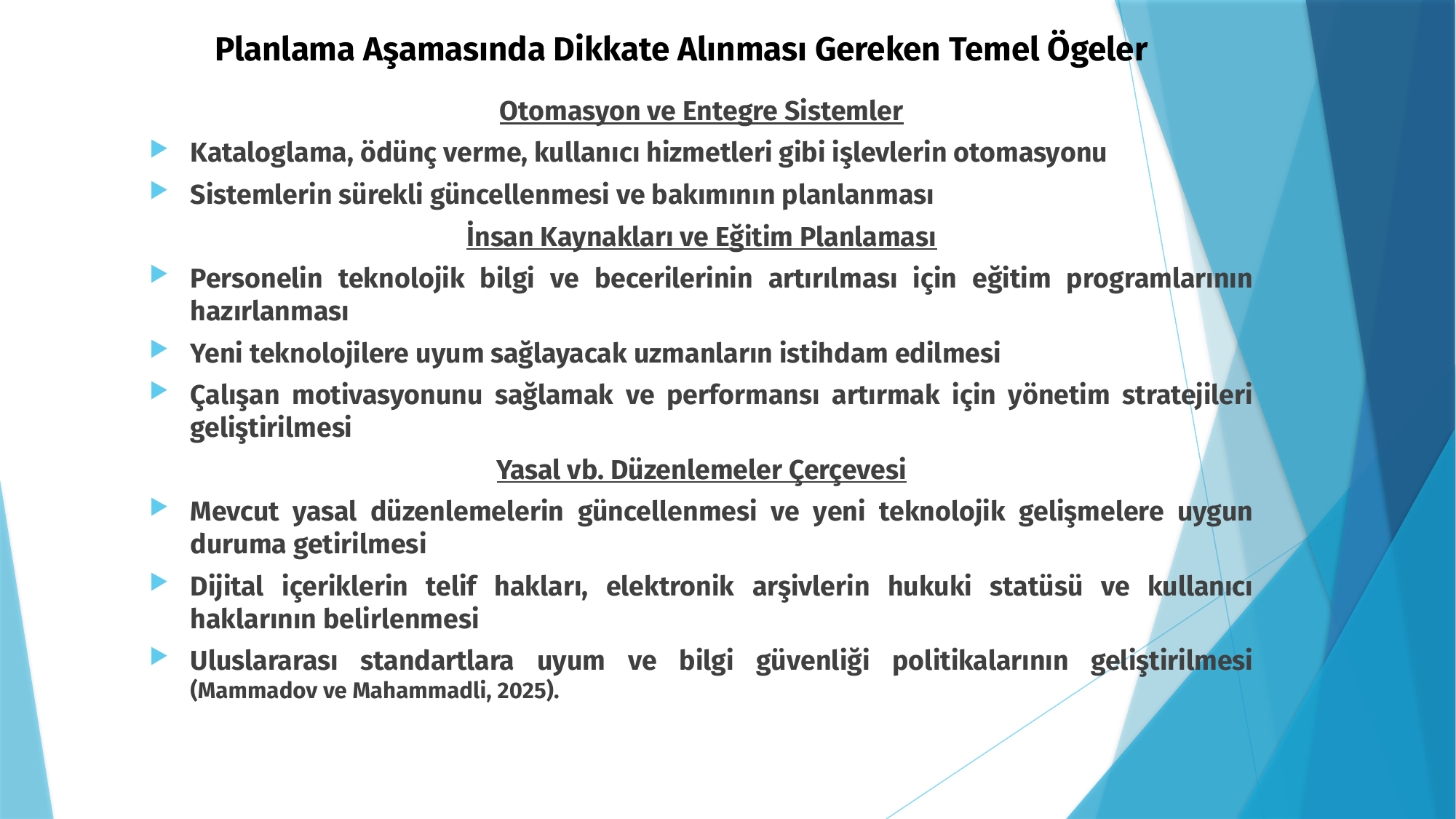

# Planlama Aşamasında Dikkate Alınması Gereken Temel Ögeler
Otomasyon ve Entegre Sistemler
Kataloglama, ödünç verme, kullanıcı hizmetleri gibi işlevlerin otomasyonu
Sistemlerin sürekli güncellenmesi ve bakımının planlanması
İnsan Kaynakları ve Eğitim Planlaması
Personelin teknolojik bilgi ve becerilerinin artırılması için eğitim programlarının hazırlanması
Yeni teknolojilere uyum sağlayacak uzmanların istihdam edilmesi
Çalışan motivasyonunu sağlamak ve performansı artırmak için yönetim stratejileri geliştirilmesi
Yasal vb. Düzenlemeler Çerçevesi
Mevcut yasal düzenlemelerin güncellenmesi ve yeni teknolojik gelişmelere uygun duruma getirilmesi
Dijital içeriklerin telif hakları, elektronik arşivlerin hukuki statüsü ve kullanıcı haklarının belirlenmesi
Uluslararası standartlara uyum ve bilgi güvenliği politikalarının geliştirilmesi (Mammadov ve Mahammadli, 2025).